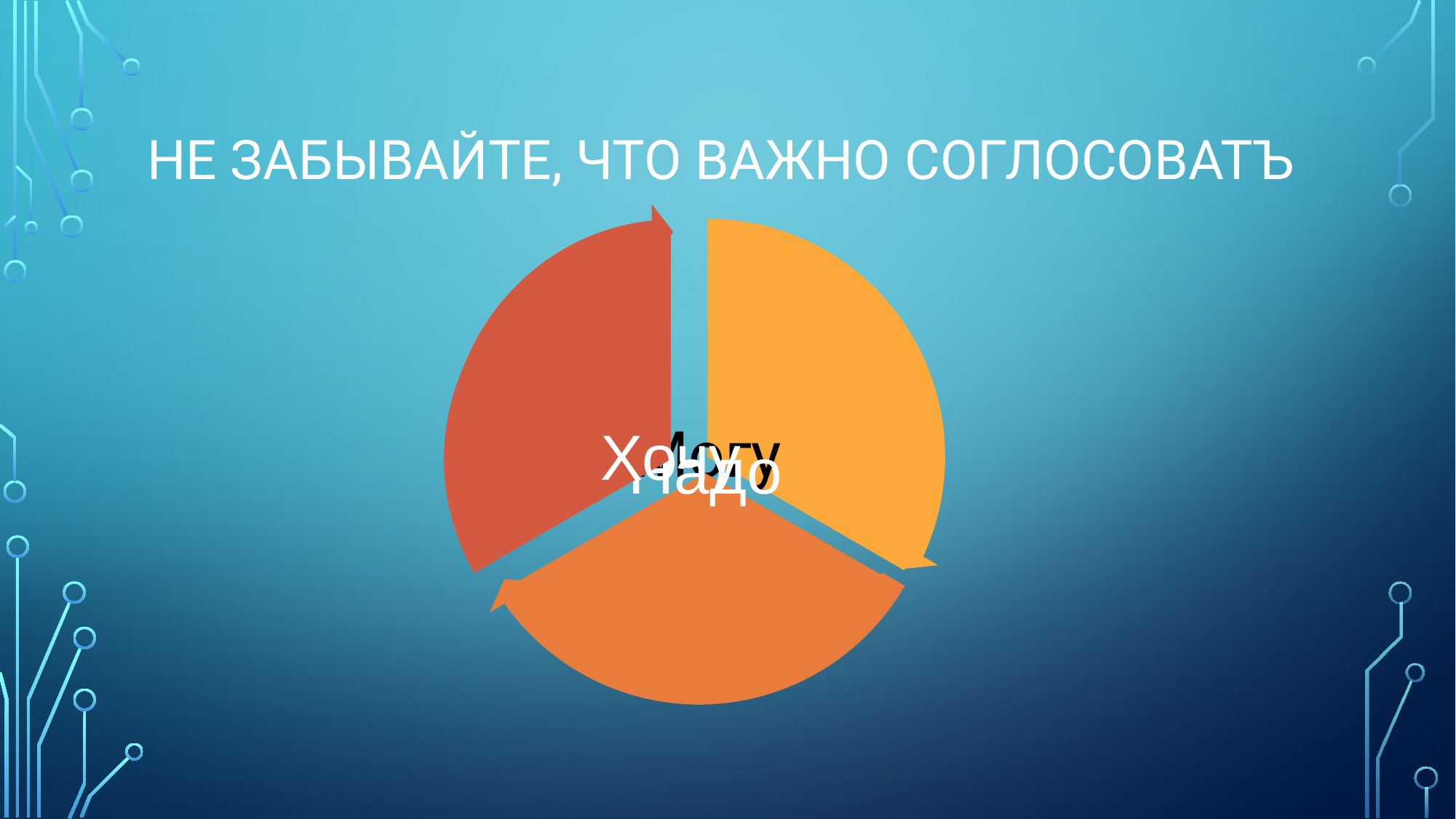

# Не забывайте, что важно соглосоватъ
Могу
Надо
Хочу